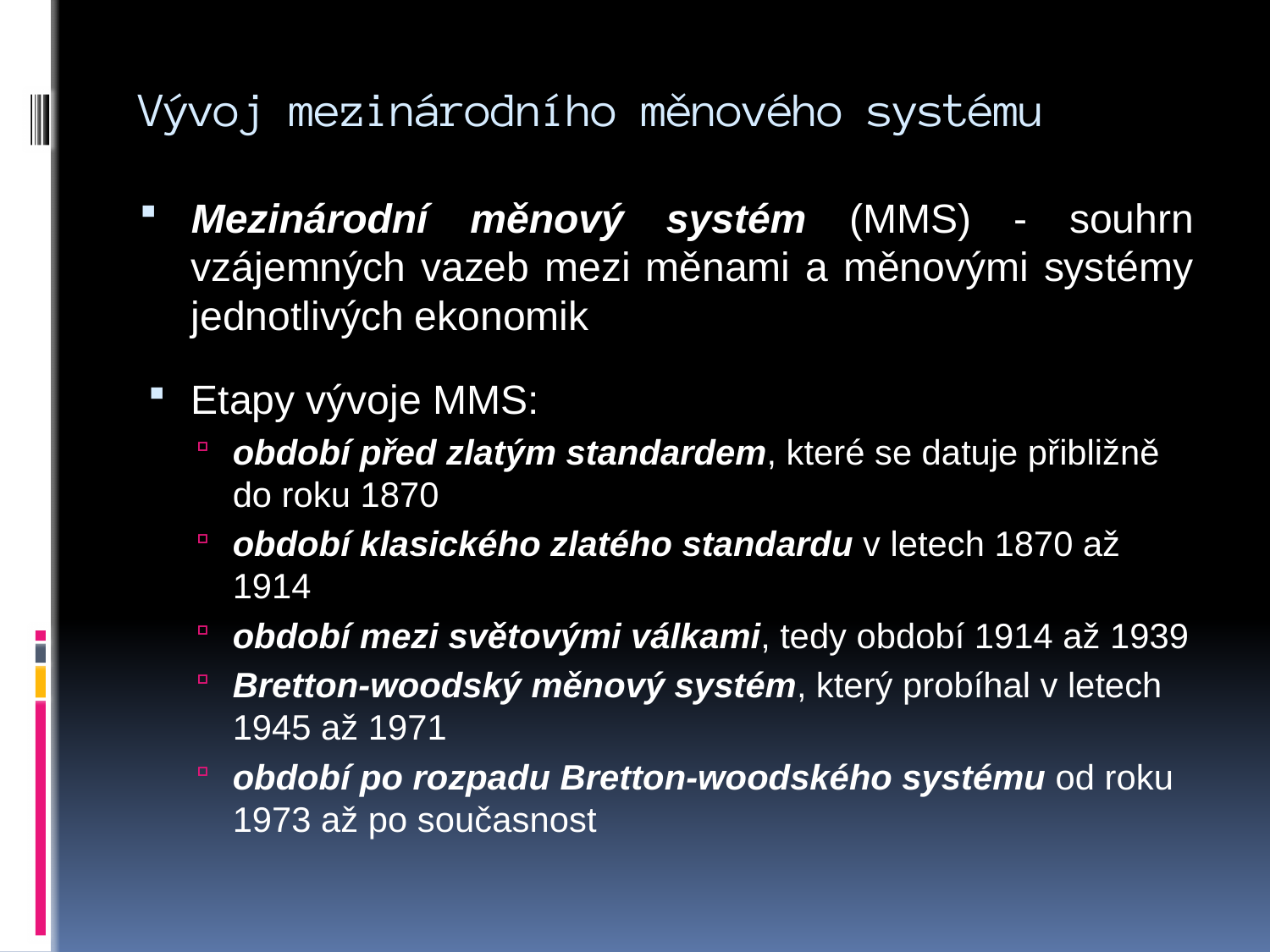

# Vývoj mezinárodního měnového systému
Mezinárodní měnový systém (MMS) - souhrn vzájemných vazeb mezi měnami a měnovými systémy jednotlivých ekonomik

Etapy vývoje MMS:
období před zlatým standardem, které se datuje přibližně do roku 1870
období klasického zlatého standardu v letech 1870 až 1914
období mezi světovými válkami, tedy období 1914 až 1939
Bretton-woodský měnový systém, který probíhal v letech 1945 až 1971
období po rozpadu Bretton-woodského systému od roku 1973 až po současnost